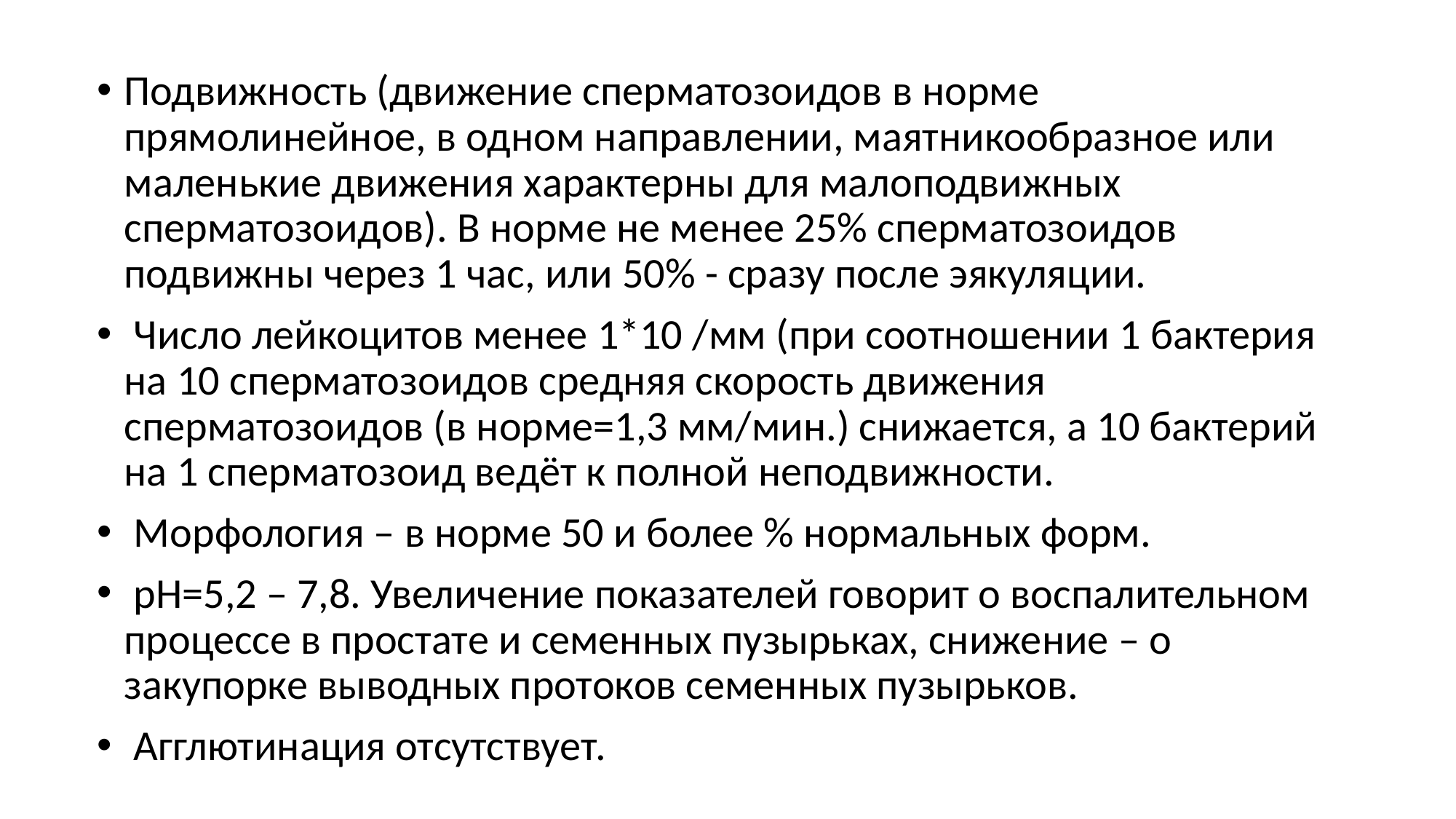

Подвижность (движение сперматозоидов в норме прямолинейное, в одном направлении, маятникообразное или маленькие движения характерны для малоподвижных сперматозоидов). В норме не менее 25% сперматозоидов подвижны через 1 час, или 50% - сразу после эякуляции.
 Число лейкоцитов менее 1*10 /мм (при соотношении 1 бактерия на 10 сперматозоидов средняя скорость движения сперматозоидов (в норме=1,3 мм/мин.) снижается, а 10 бактерий на 1 сперматозоид ведёт к полной неподвижности.
 Морфология – в норме 50 и более % нормальных форм.
 pH=5,2 – 7,8. Увеличение показателей говорит о воспалительном процессе в простате и семенных пузырьках, снижение – о закупорке выводных протоков семенных пузырьков.
 Агглютинация отсутствует.